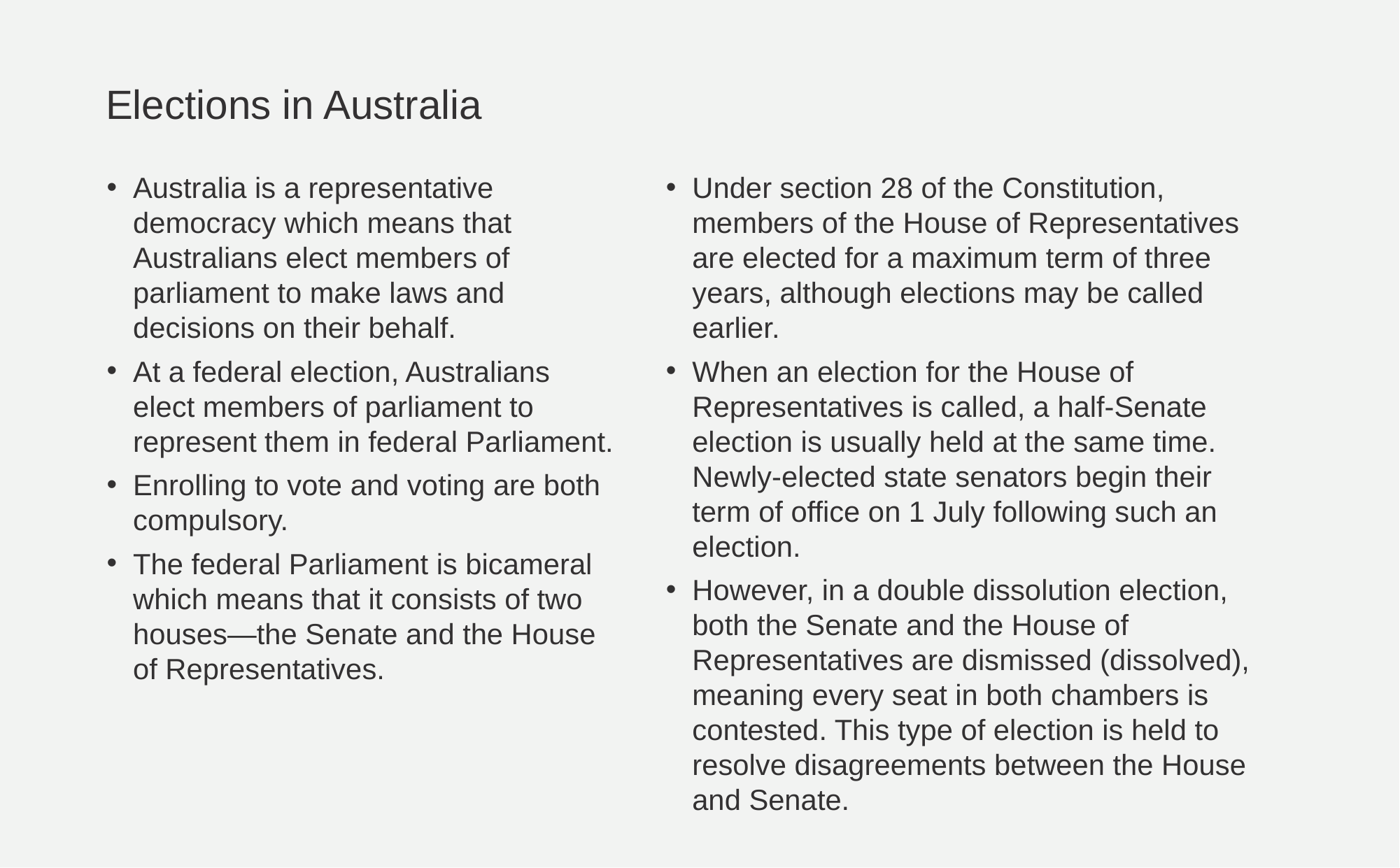

# Elections in Australia
Australia is a representative democracy which means that Australians elect members of parliament to make laws and decisions on their behalf.
At a federal election, Australians elect members of parliament to represent them in federal Parliament.
Enrolling to vote and voting are both compulsory.
The federal Parliament is bicameral which means that it consists of two houses—the Senate and the House of Representatives.
Under section 28 of the Constitution, members of the House of Representatives are elected for a maximum term of three years, although elections may be called earlier.
When an election for the House of Representatives is called, a half-Senate election is usually held at the same time. Newly-elected state senators begin their term of office on 1 July following such an election.
However, in a double dissolution election, both the Senate and the House of Representatives are dismissed (dissolved), meaning every seat in both chambers is contested. This type of election is held to resolve disagreements between the House and Senate.